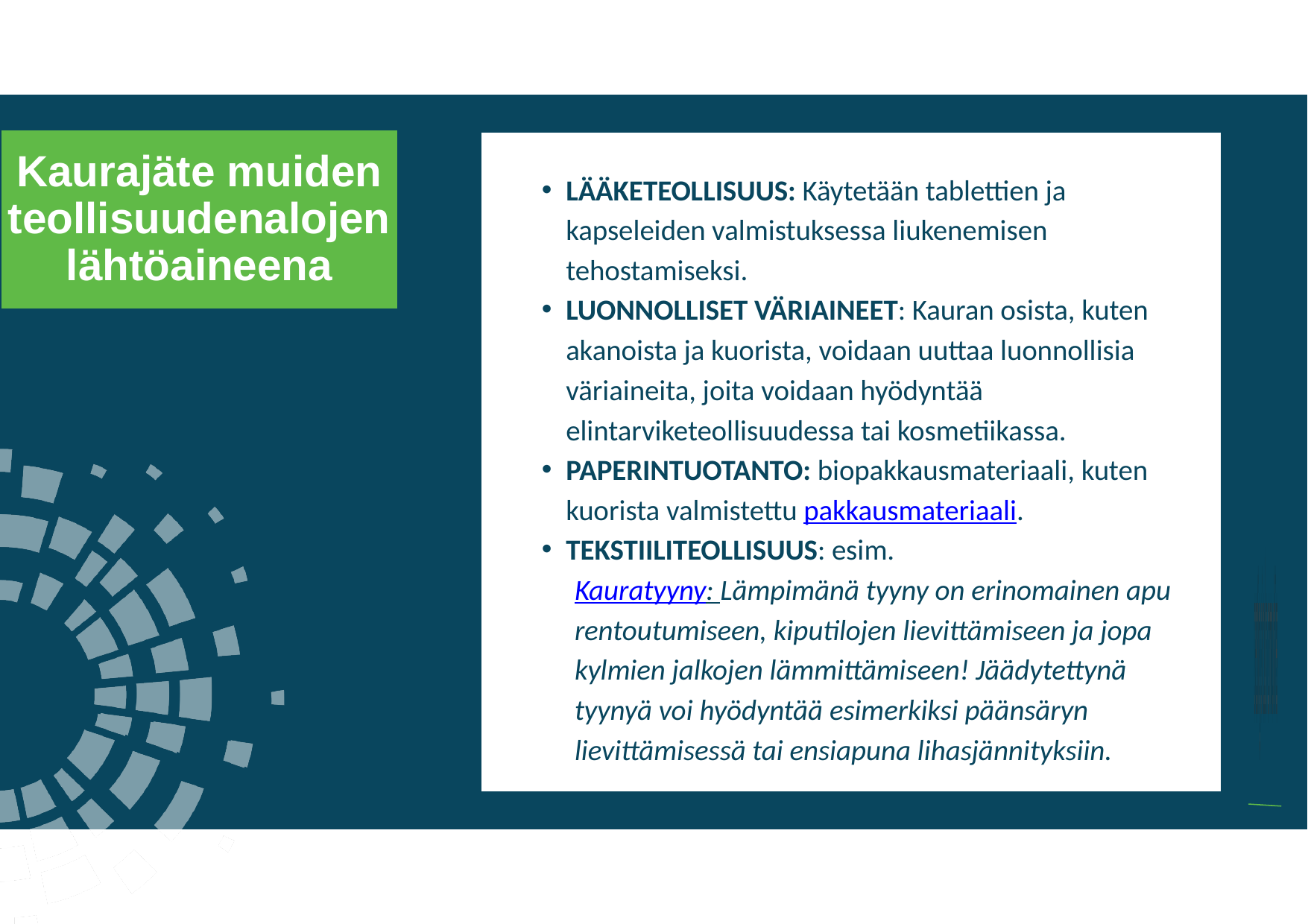

a

Kaurajäte muiden teollisuudenalojen lähtöaineena

LÄÄKETEOLLISUUS: Käytetään tablettien ja kapseleiden valmistuksessa liukenemisen tehostamiseksi.
LUONNOLLISET VÄRIAINEET: Kauran osista, kuten akanoista ja kuorista, voidaan uuttaa luonnollisia väriaineita, joita voidaan hyödyntää elintarviketeollisuudessa tai kosmetiikassa.
PAPERINTUOTANTO: biopakkausmateriaali, kuten kuorista valmistettu pakkausmateriaali.
TEKSTIILITEOLLISUUS: esim.
Kauratyyny: Lämpimänä tyyny on erinomainen apu rentoutumiseen, kiputilojen lievittämiseen ja jopa kylmien jalkojen lämmittämiseen! Jäädytettynä tyynyä voi hyödyntää esimerkiksi päänsäryn lievittämisessä tai ensiapuna lihasjännityksiin.